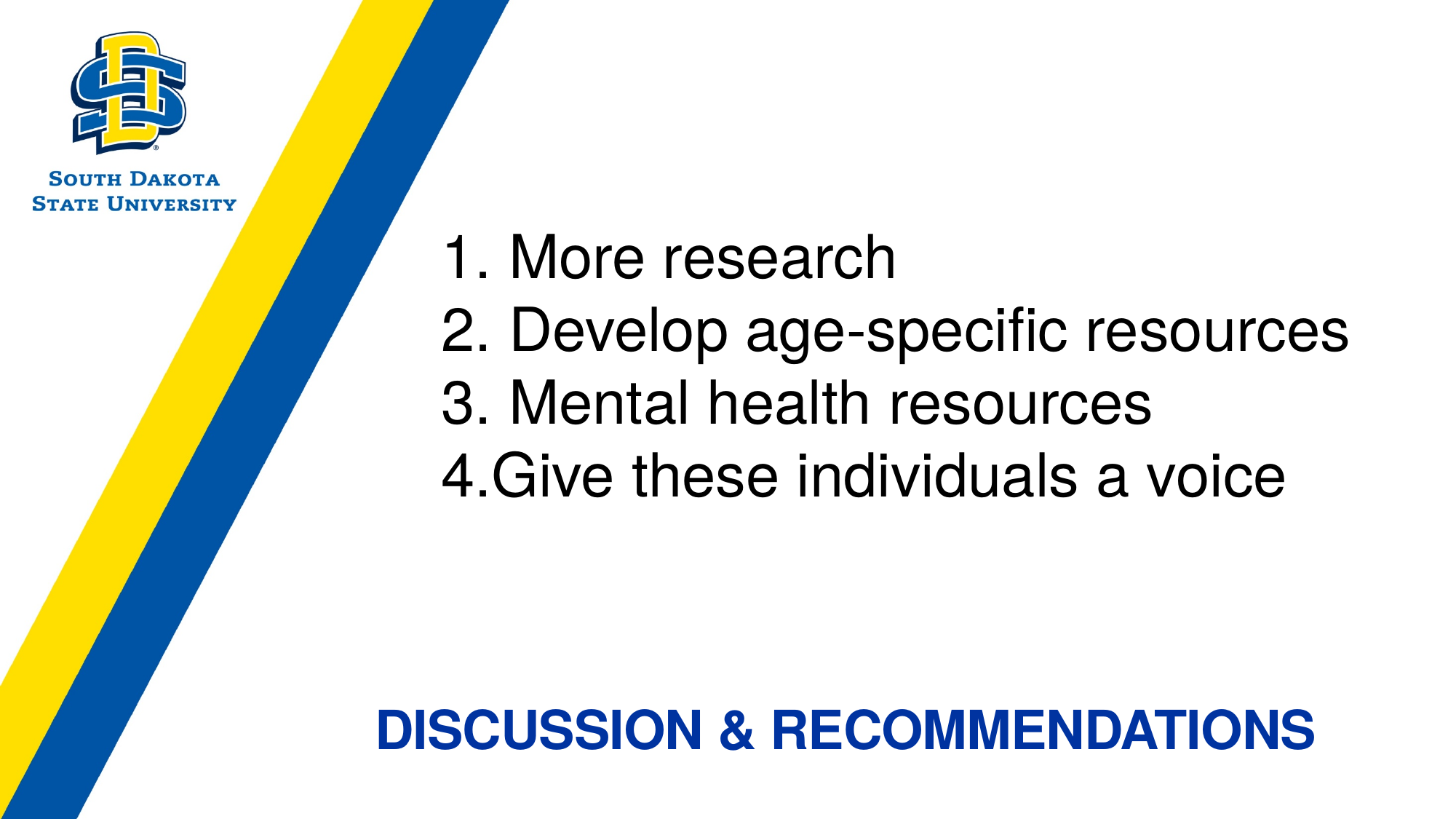

More research
 Develop age-specific resources
 Mental health resources
Give these individuals a voice
# Discussion & recommendations